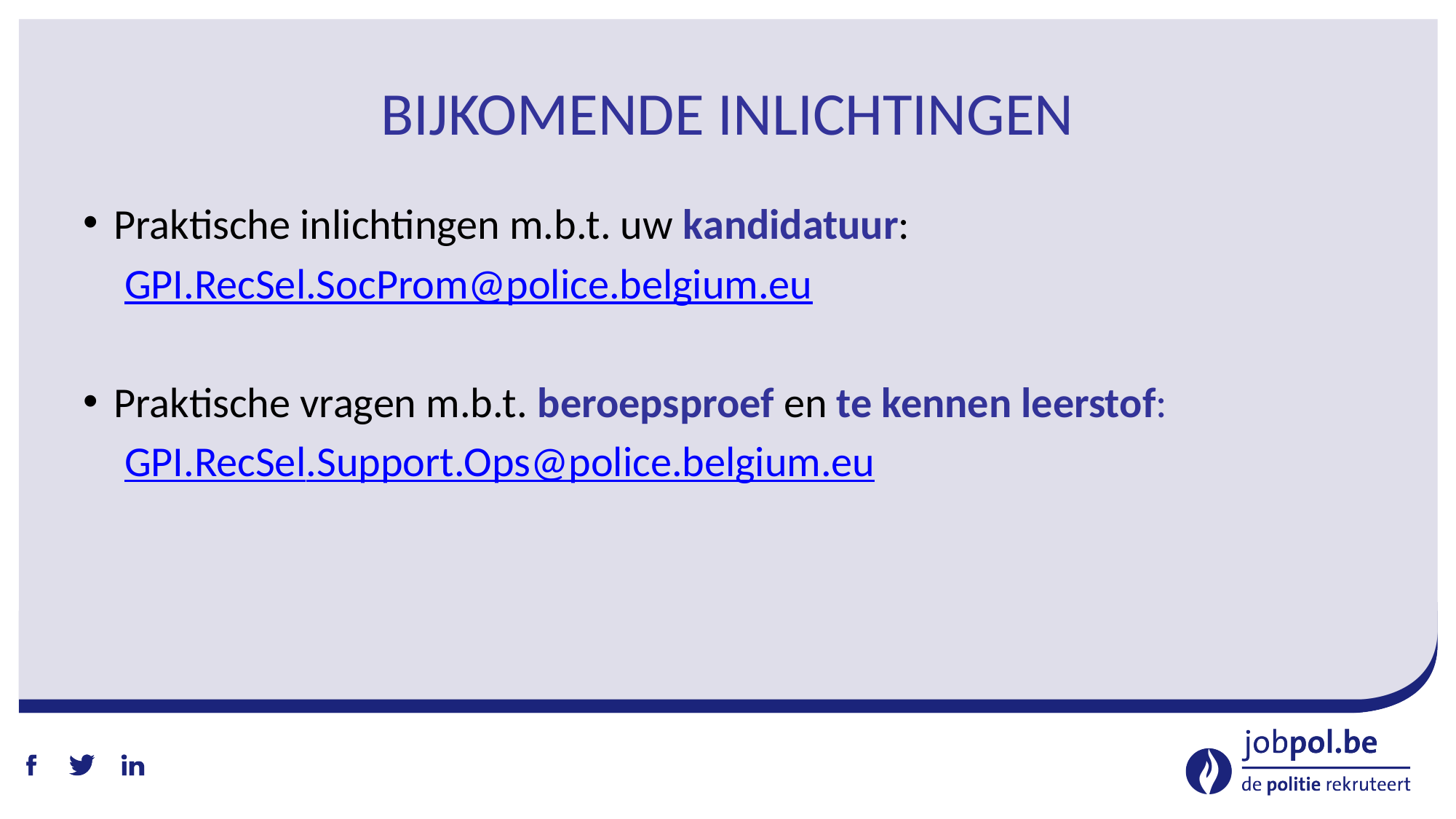

# Bijkomende inlichtingen
Praktische inlichtingen m.b.t. uw kandidatuur:
GPI.RecSel.SocProm@police.belgium.eu

Praktische vragen m.b.t. beroepsproef en te kennen leerstof:
GPI.RecSel.Support.Ops@police.belgium.eu